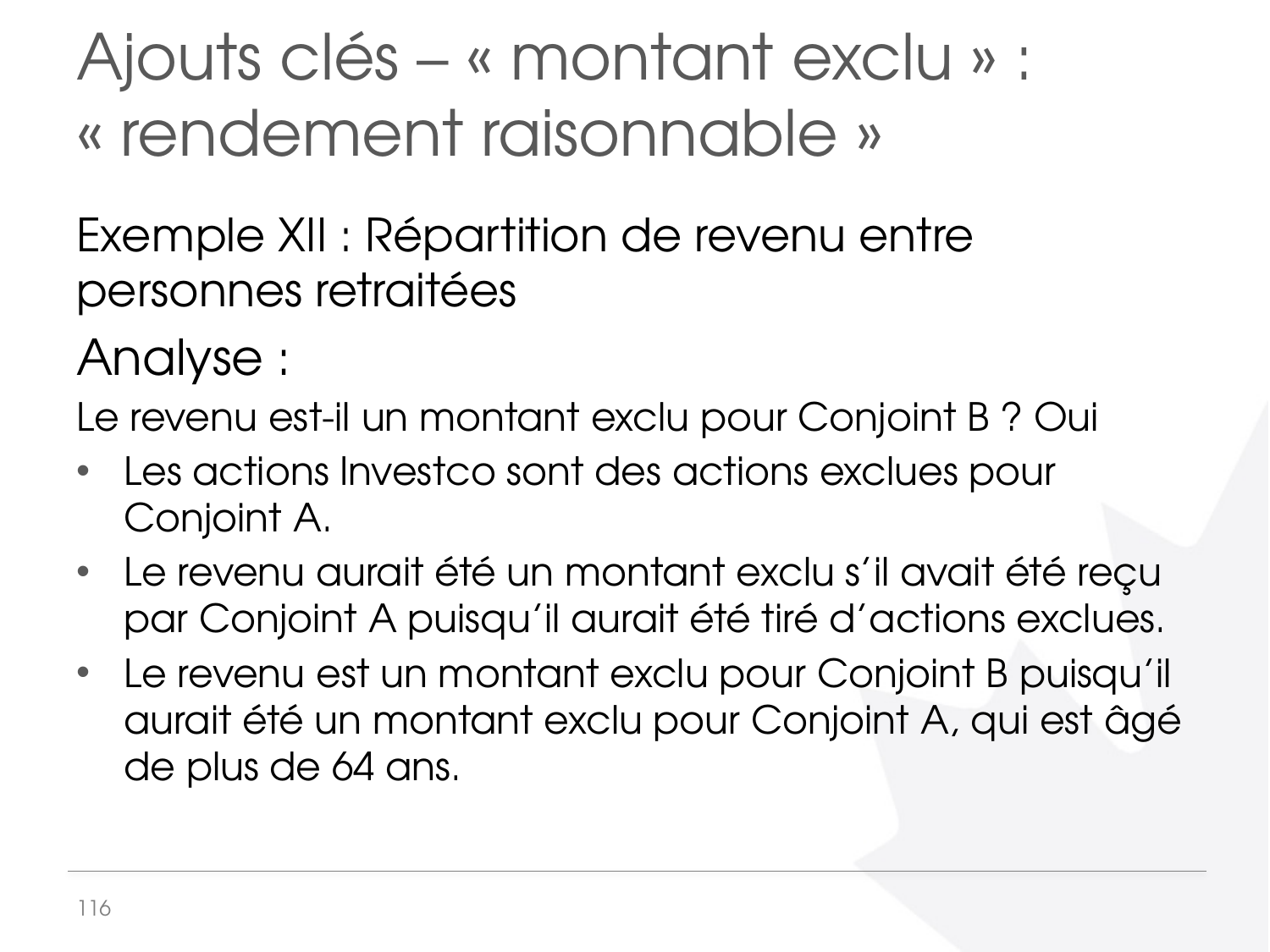

# Ajouts clés – « montant exclu » :  « rendement raisonnable »
Exemple XII : Répartition de revenu entre personnes retraitées
Analyse :
Le revenu est-il un montant exclu pour Conjoint B ? Oui
Les actions Investco sont des actions exclues pour Conjoint A.
Le revenu aurait été un montant exclu s’il avait été reçu par Conjoint A puisqu’il aurait été tiré d’actions exclues.
Le revenu est un montant exclu pour Conjoint B puisqu’il aurait été un montant exclu pour Conjoint A, qui est âgé de plus de 64 ans.
116